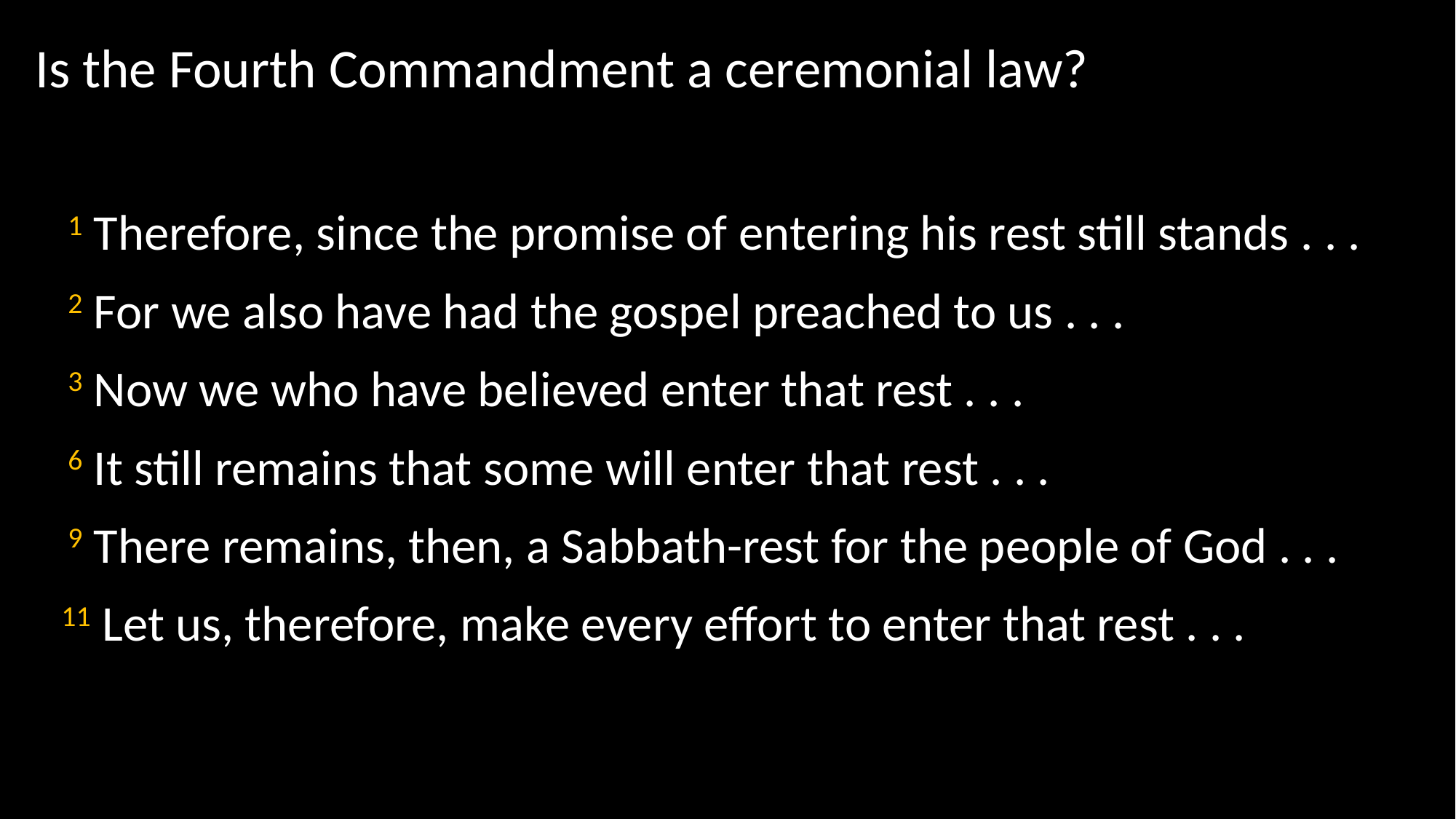

Is the Fourth Commandment a ceremonial law?

     1 Therefore, since the promise of entering his rest still stands . . .
     2 For we also have had the gospel preached to us . . .
     3 Now we who have believed enter that rest . . .
     6 It still remains that some will enter that rest . . .
     9 There remains, then, a Sabbath-rest for the people of God . . .
    11 Let us, therefore, make every effort to enter that rest . . .